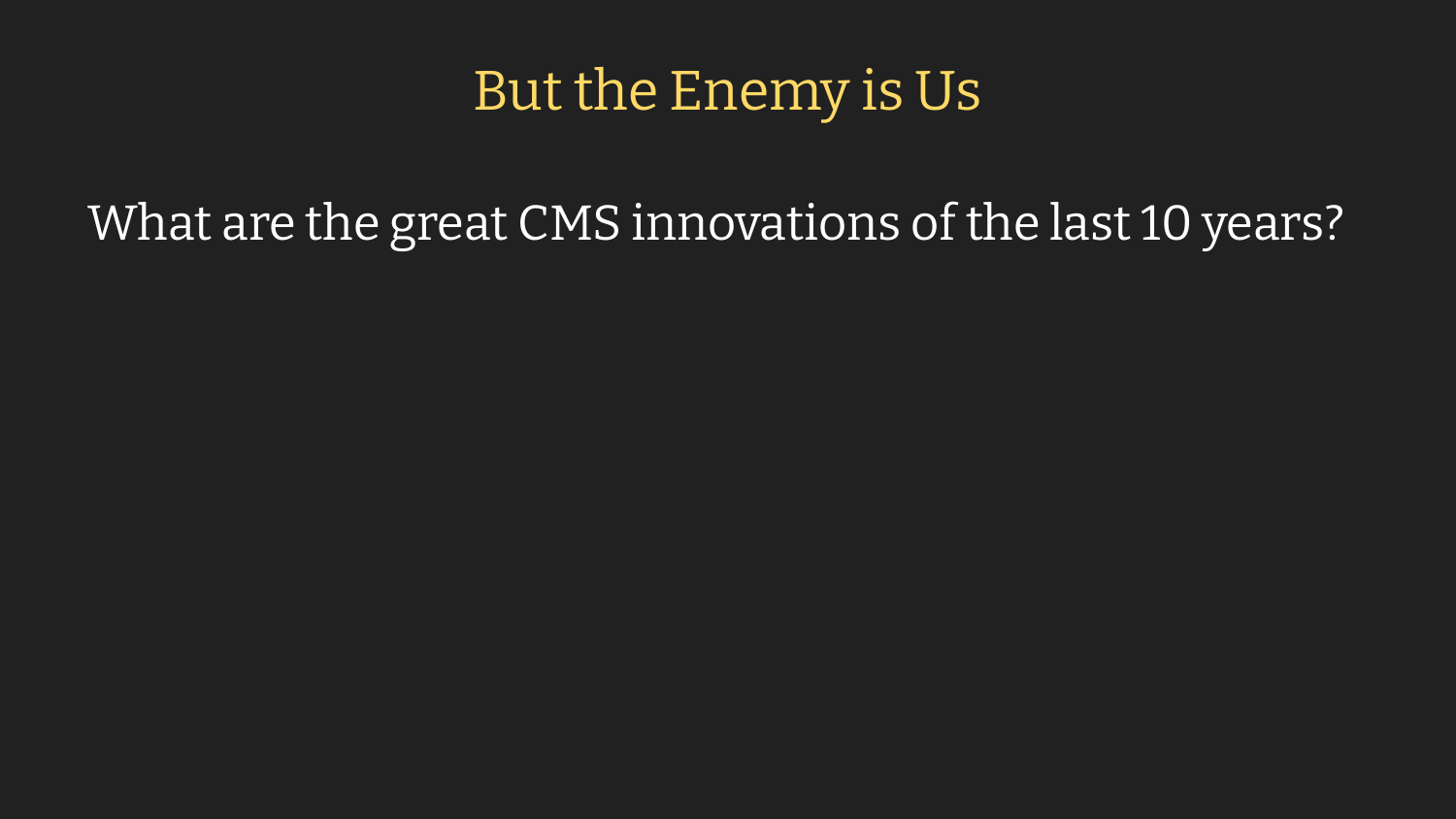

# But the Enemy is Us
What are the great CMS innovations of the last 10 years?